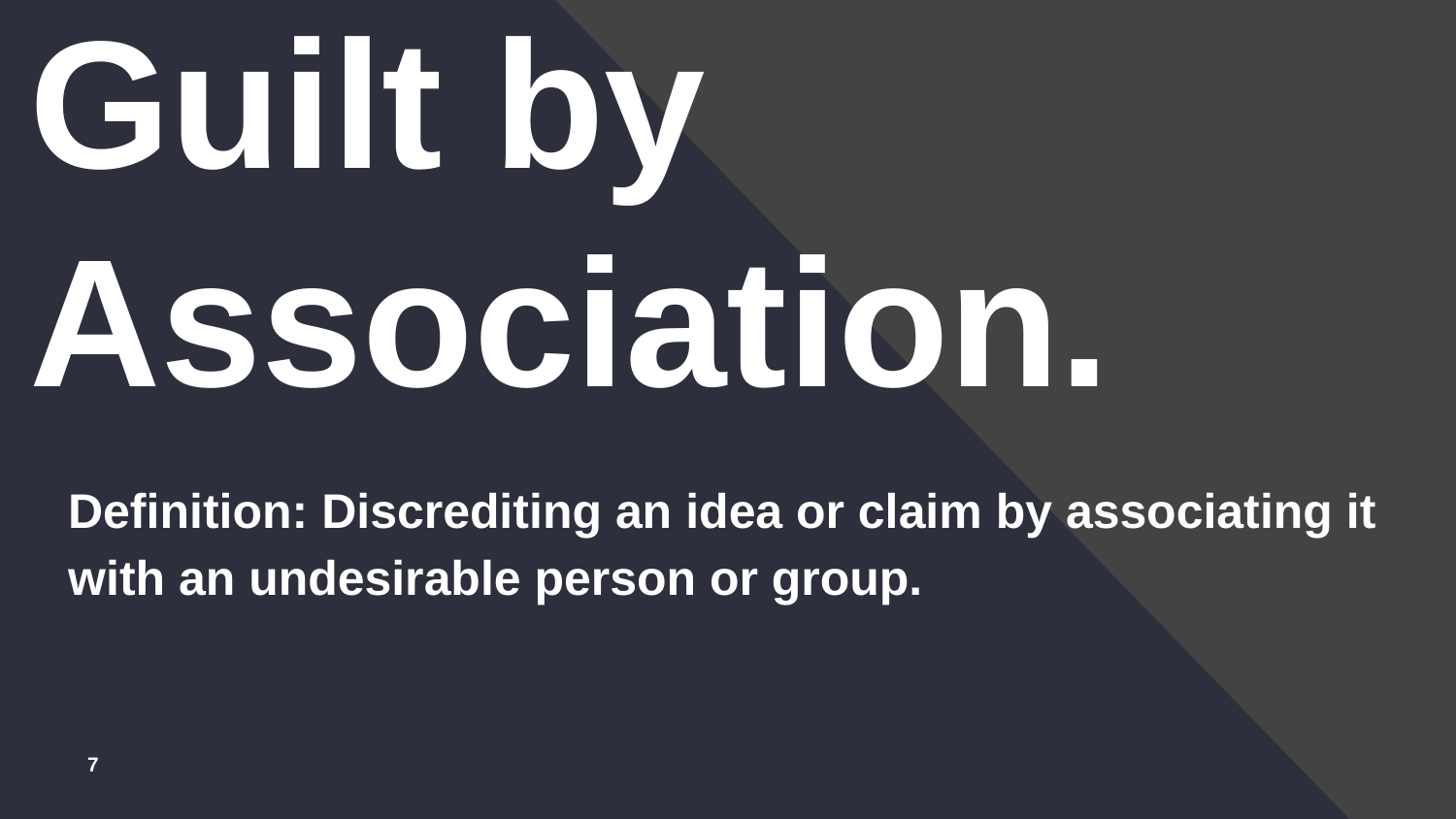

# Guilt by Association.
Definition: Discrediting an idea or claim by associating it with an undesirable person or group.
7